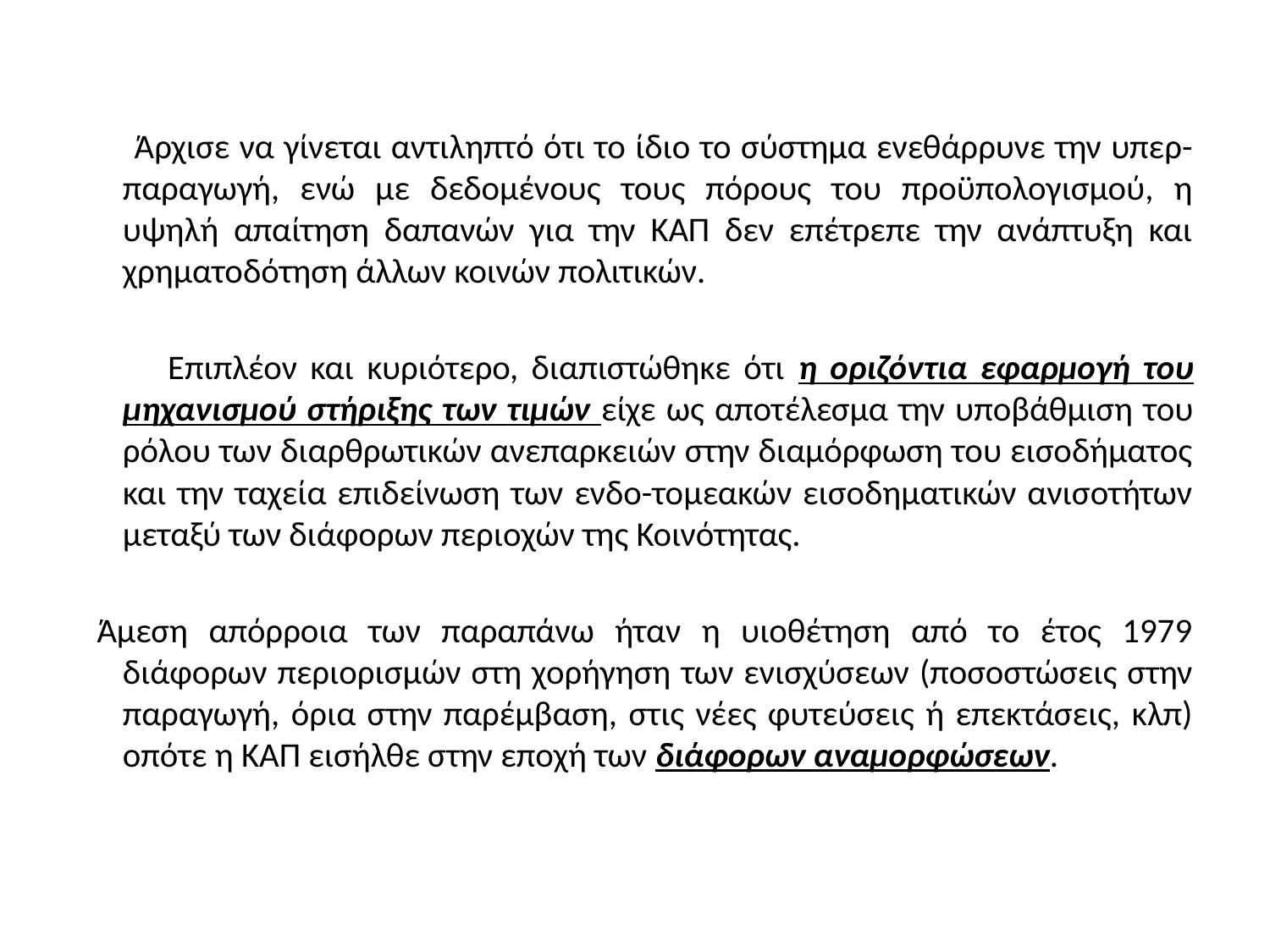

Άρχισε να γίνεται αντιληπτό ότι το ίδιο το σύστημα ενεθάρρυνε την υπερ-παραγωγή, ενώ με δεδομένους τους πόρους του προϋπολογισμού, η υψηλή απαίτηση δαπανών για την ΚΑΠ δεν επέτρεπε την ανάπτυξη και χρηματοδότηση άλλων κοινών πολιτικών.

       Επιπλέον και κυριότερο, διαπιστώθηκε ότι η οριζόντια εφαρμογή του μηχανισμού στήριξης των τιμών είχε ως αποτέλεσμα την υποβάθμιση του ρόλου των διαρθρωτικών ανεπαρκειών στην διαμόρφωση του εισοδήματος και την ταχεία επιδείνωση των ενδο-τομεακών εισοδηματικών ανισοτήτων μεταξύ των διάφορων περιοχών της Κοινότητας.

 Άμεση απόρροια των παραπάνω ήταν η υιοθέτηση από το έτος 1979 διάφορων περιορισμών στη χορήγηση των ενισχύσεων (ποσοστώσεις στην παραγωγή, όρια στην παρέμβαση, στις νέες φυτεύσεις ή επεκτάσεις, κλπ) οπότε η ΚΑΠ εισήλθε στην εποχή των διάφορων αναμορφώσεων.